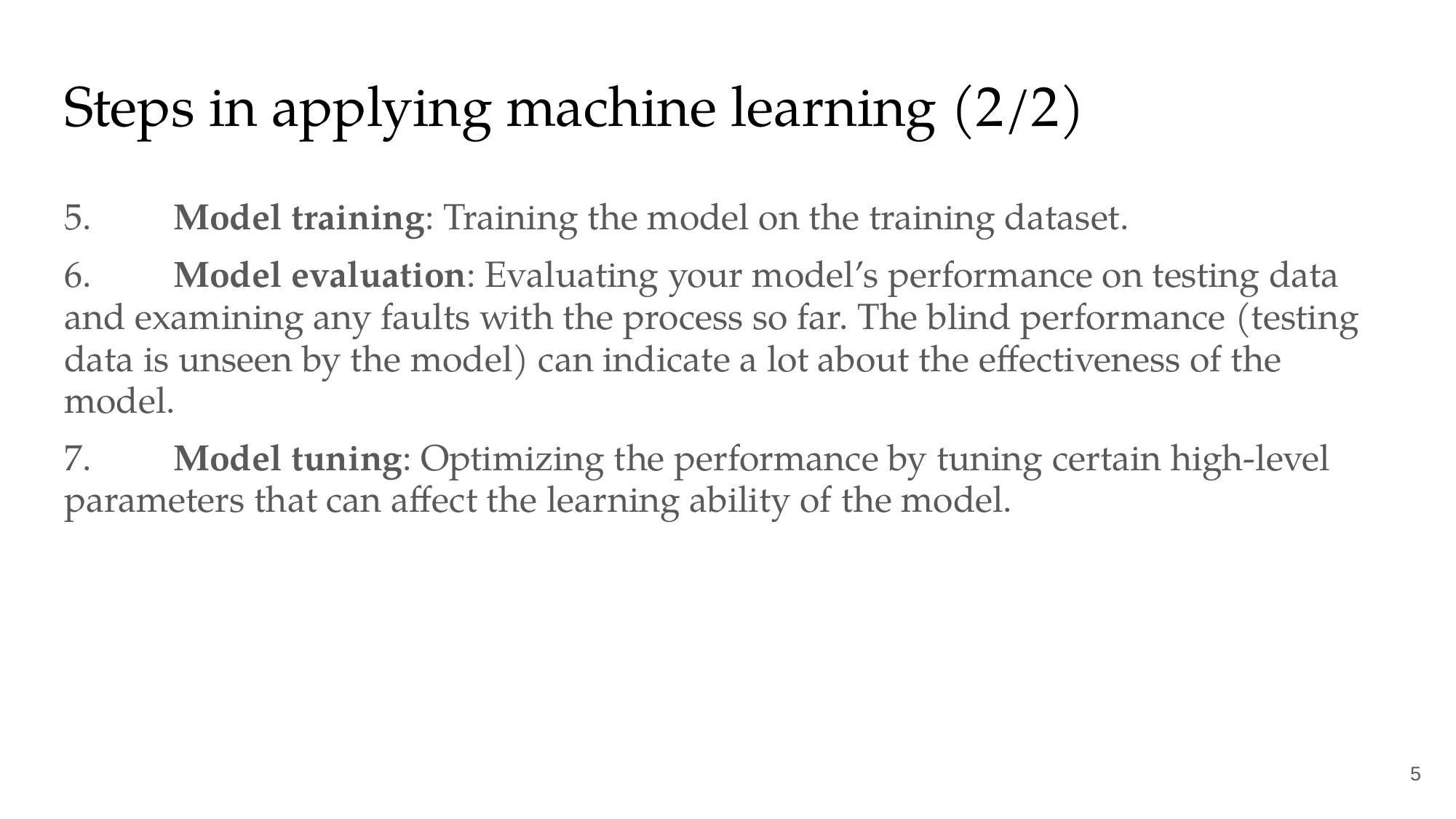

# Steps in applying machine learning (2/2)

5.	Model training: Training the model on the training dataset.
6.	Model evaluation: Evaluating your model’s performance on testing data and examining any faults with the process so far. The blind performance (testing data is unseen by the model) can indicate a lot about the effectiveness of the model.
7. 	Model tuning: Optimizing the performance by tuning certain high-level parameters that can affect the learning ability of the model.
5